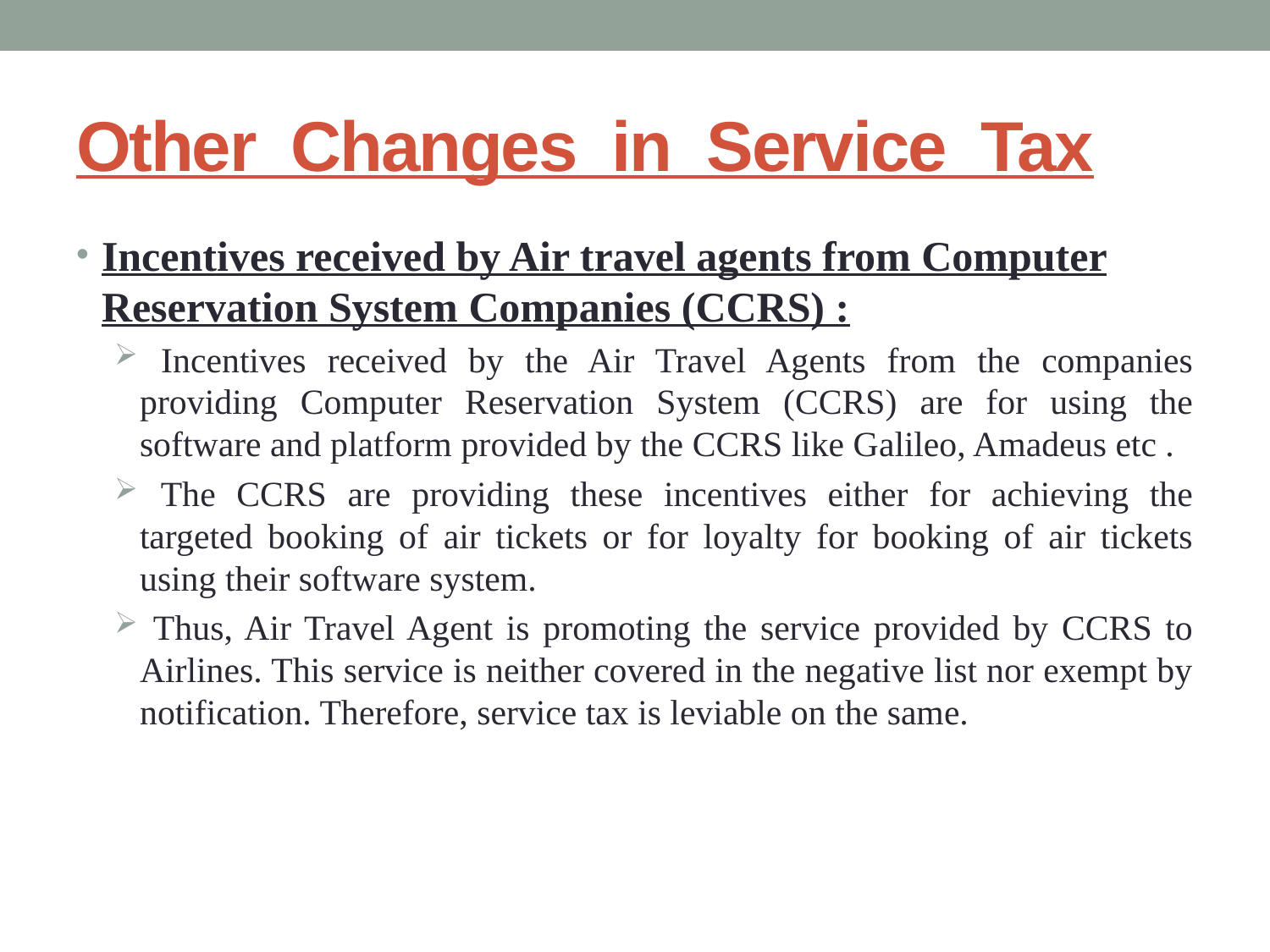

# Other  Changes  in  Service  Tax
Incentives received by Air travel agents from Computer Reservation System Companies (CCRS) :
 Incentives received by the Air Travel Agents from the companies providing Computer Reservation System (CCRS) are for using the software and platform provided by the CCRS like Galileo, Amadeus etc .
 The CCRS are providing these incentives either for achieving the targeted booking of air tickets or for loyalty for booking of air tickets using their software system.
 Thus, Air Travel Agent is promoting the service provided by CCRS to Airlines. This service is neither covered in the negative list nor exempt by notification. Therefore, service tax is leviable on the same.